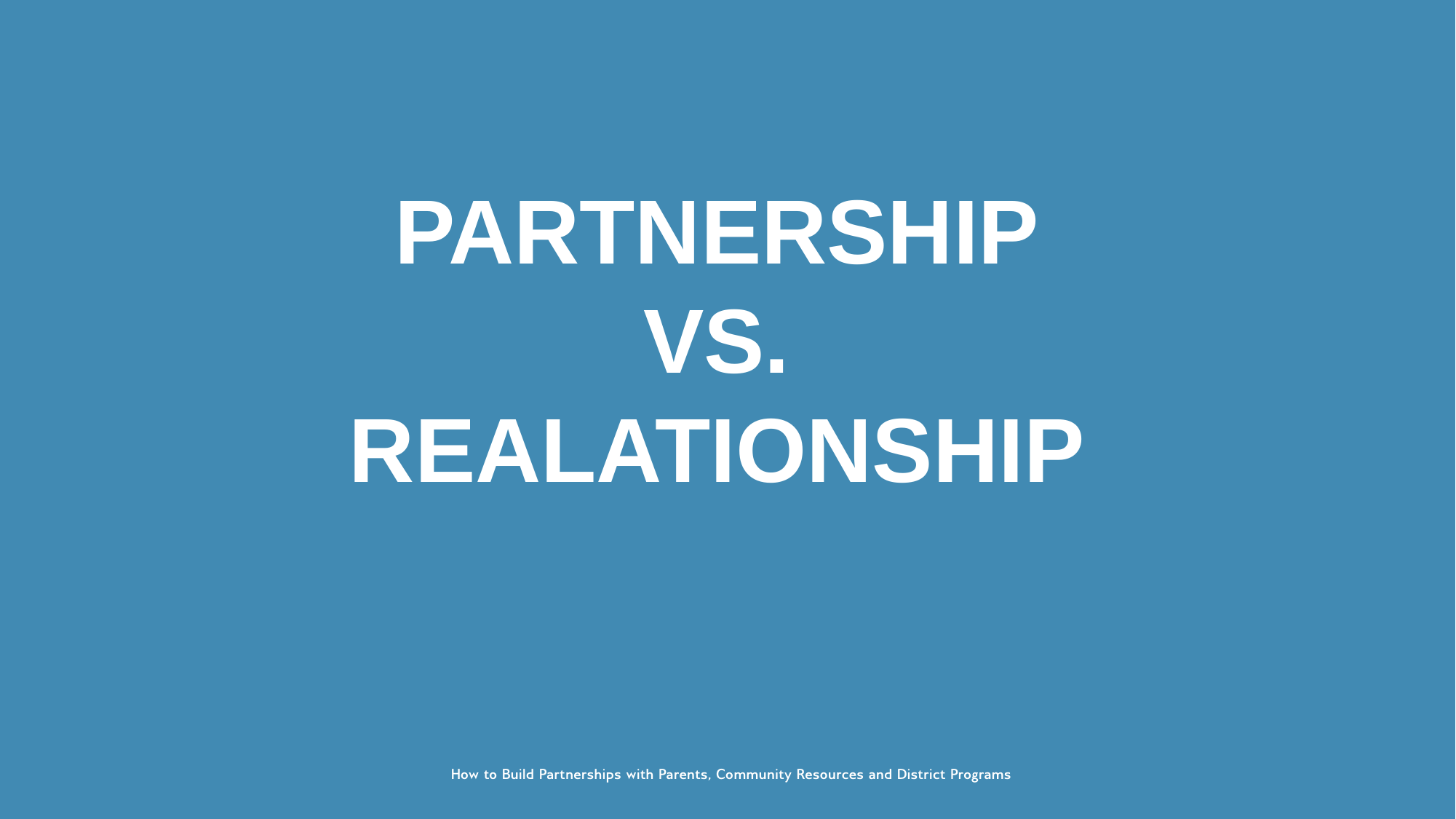

PARTNERSHIP
VS.
REALATIONSHIP
How to Build Partnerships with Parents, Community Resources and District Programs